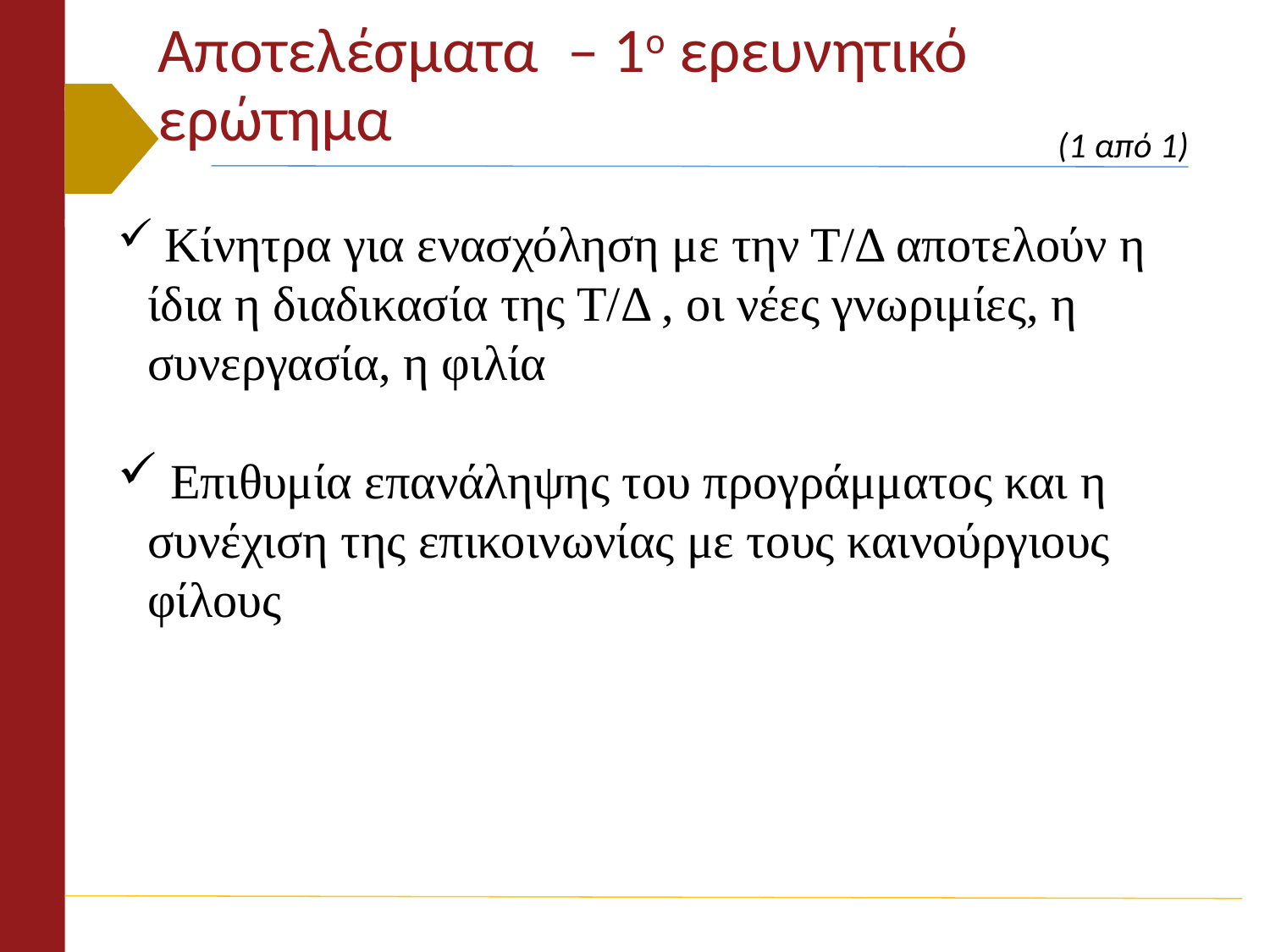

# Αποτελέσματα  – 1ο ερευνητικό ερώτημα
(1 από 1)
 Κίνητρα για ενασχόληση με την Τ/Δ αποτελούν η ίδια η διαδικασία της Τ/Δ , οι νέες γνωριμίες, η συνεργασία, η φιλία

 Επιθυμία επανάληψης του προγράμματος και η συνέχιση της επικοινωνίας με τους καινούργιους φίλους